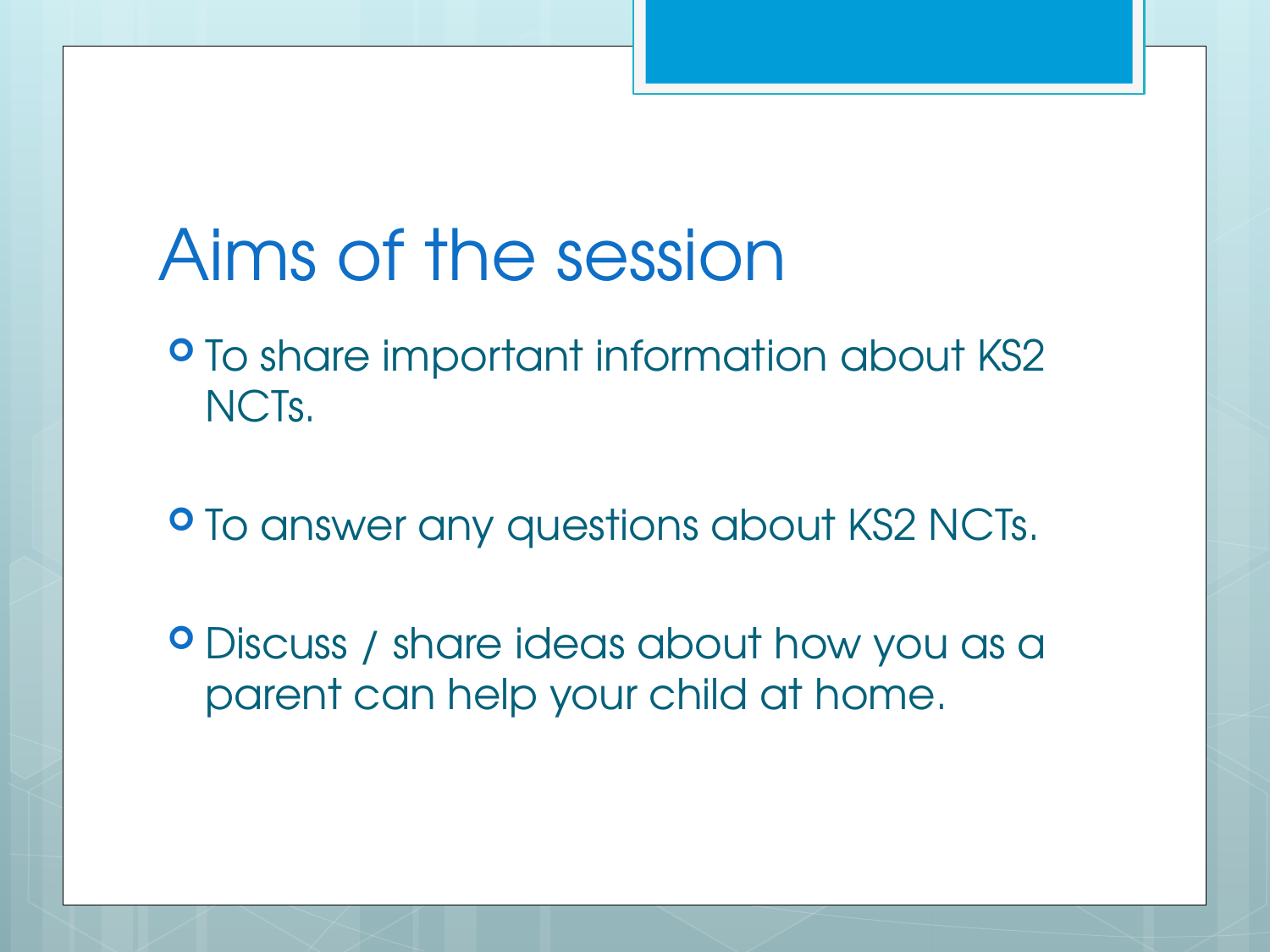

# Aims of the session
To share important information about KS2 NCTs.

To answer any questions about KS2 NCTs.

Discuss / share ideas about how you as a parent can help your child at home.